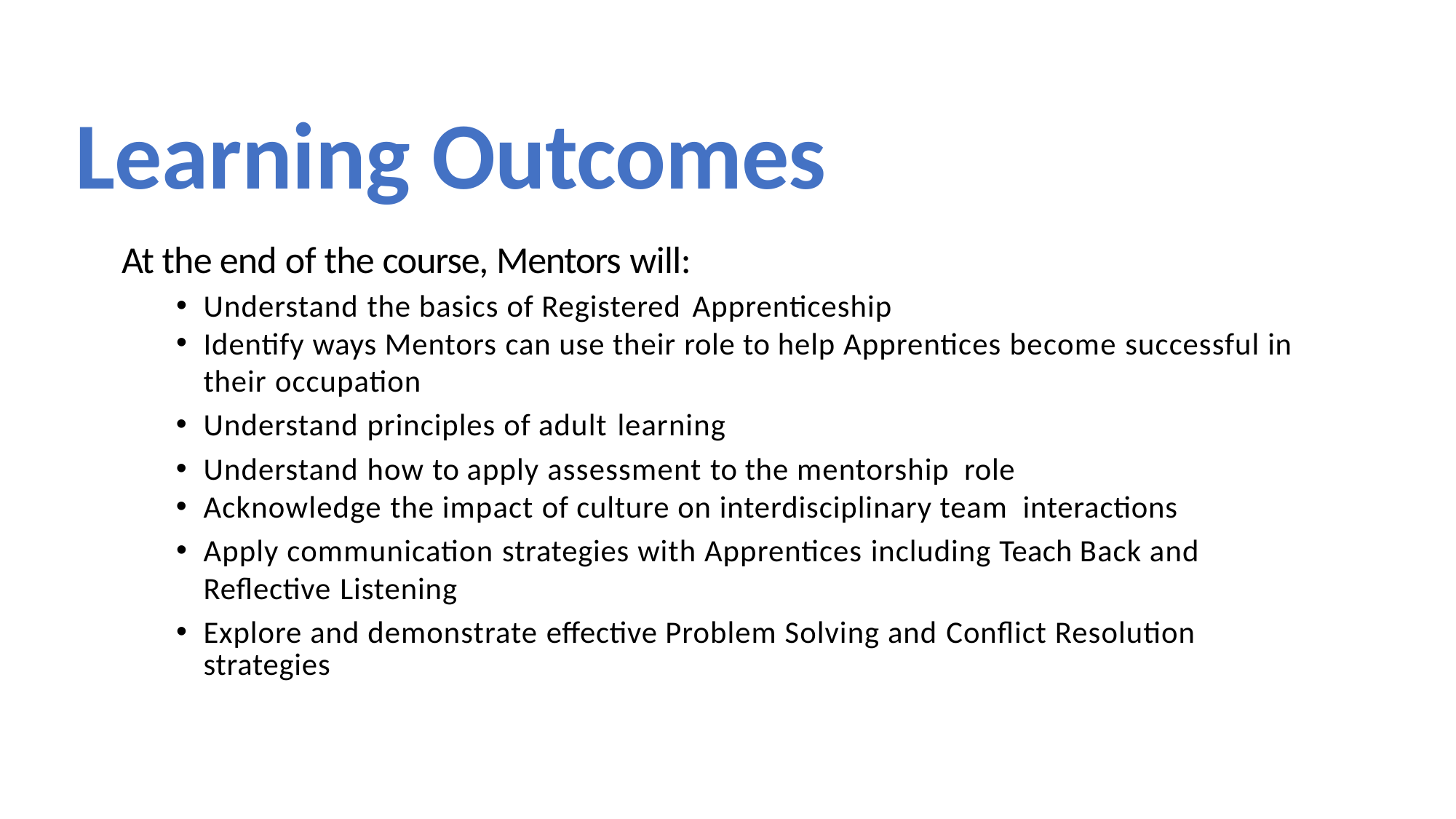

# Learning Outcomes
At the end of the course, Mentors will:
Understand the basics of Registered Apprenticeship
Identify ways Mentors can use their role to help Apprentices become successful in  their occupation
Understand principles of adult learning
Understand how to apply assessment to the mentorship role
Acknowledge the impact of culture on interdisciplinary team interactions
Apply communication strategies with Apprentices including Teach Back and  Reflective Listening
Explore and demonstrate effective Problem Solving and Conflict Resolution  strategies
6